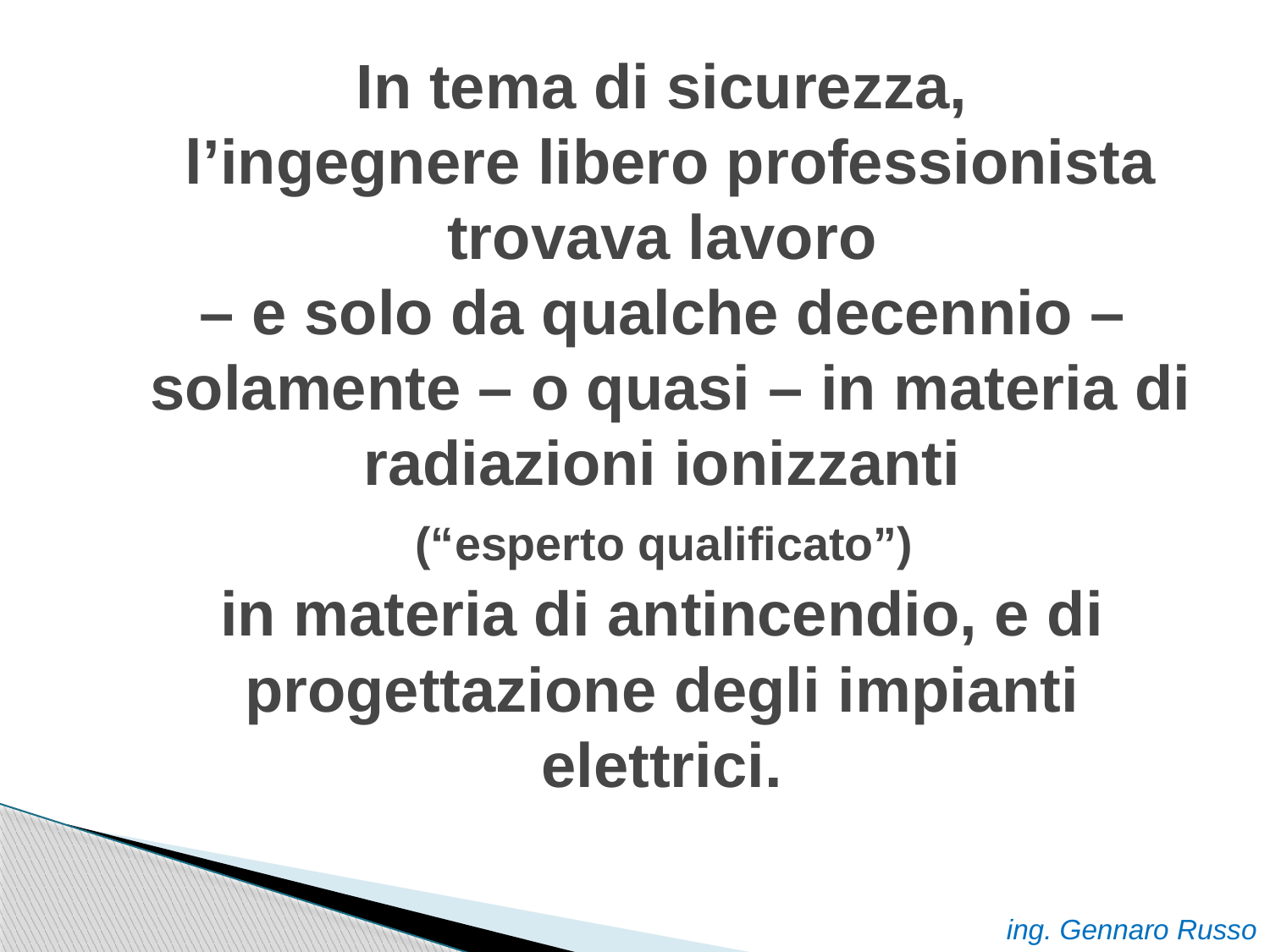

# In tema di sicurezza,
 l’ingegnere libero professionista trovava lavoro
– e solo da qualche decennio –
 solamente – o quasi – in materia di radiazioni ionizzanti
 (“esperto qualificato”)
in materia di antincendio, e di progettazione degli impianti elettrici.

ing. Gennaro Russo